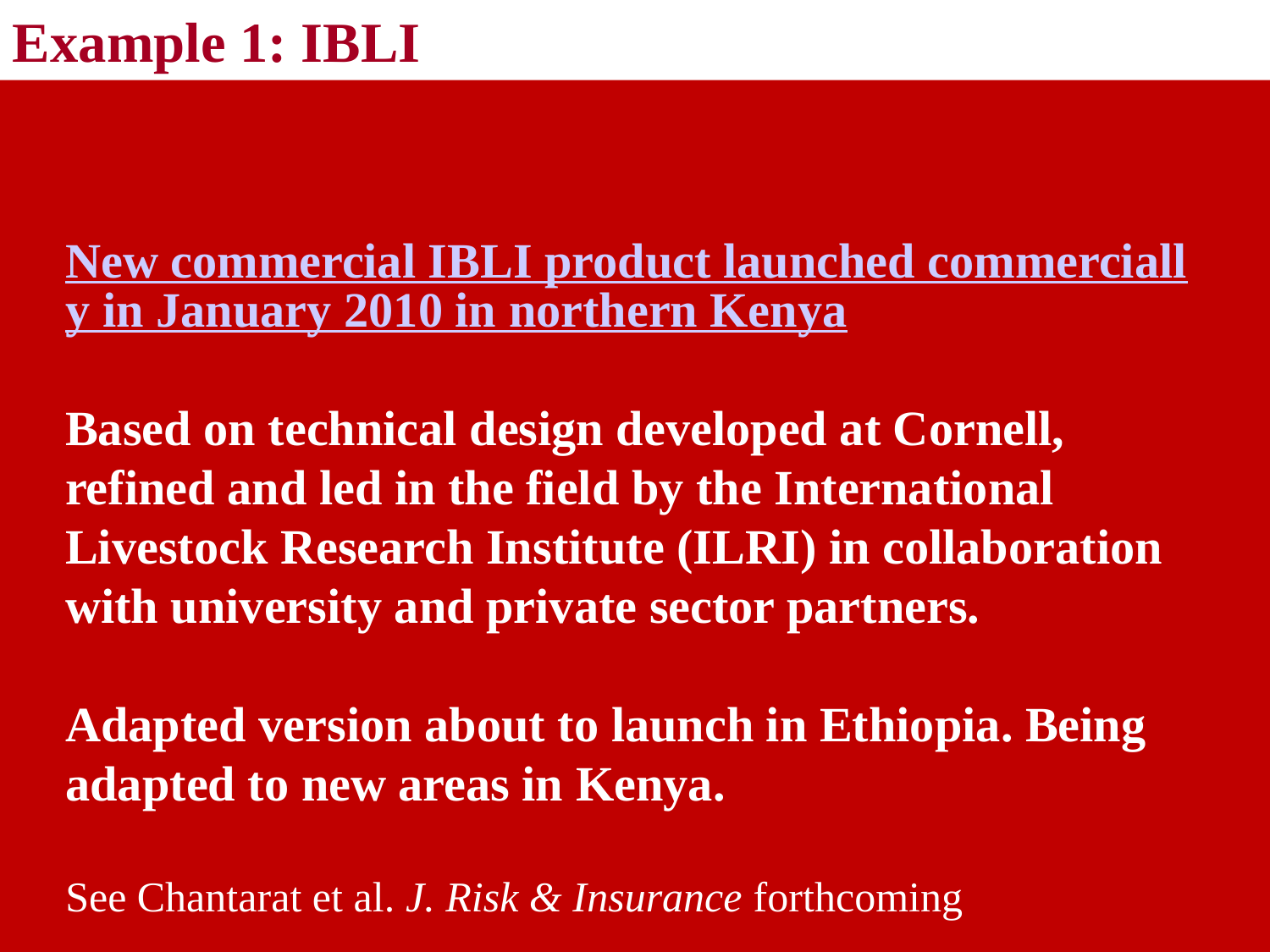

Example 1: IBLI
New commercial IBLI product launched commercially in January 2010 in northern Kenya

Based on technical design developed at Cornell, refined and led in the field by the International Livestock Research Institute (ILRI) in collaboration with university and private sector partners.

Adapted version about to launch in Ethiopia. Being adapted to new areas in Kenya.

See Chantarat et al. J. Risk & Insurance forthcoming